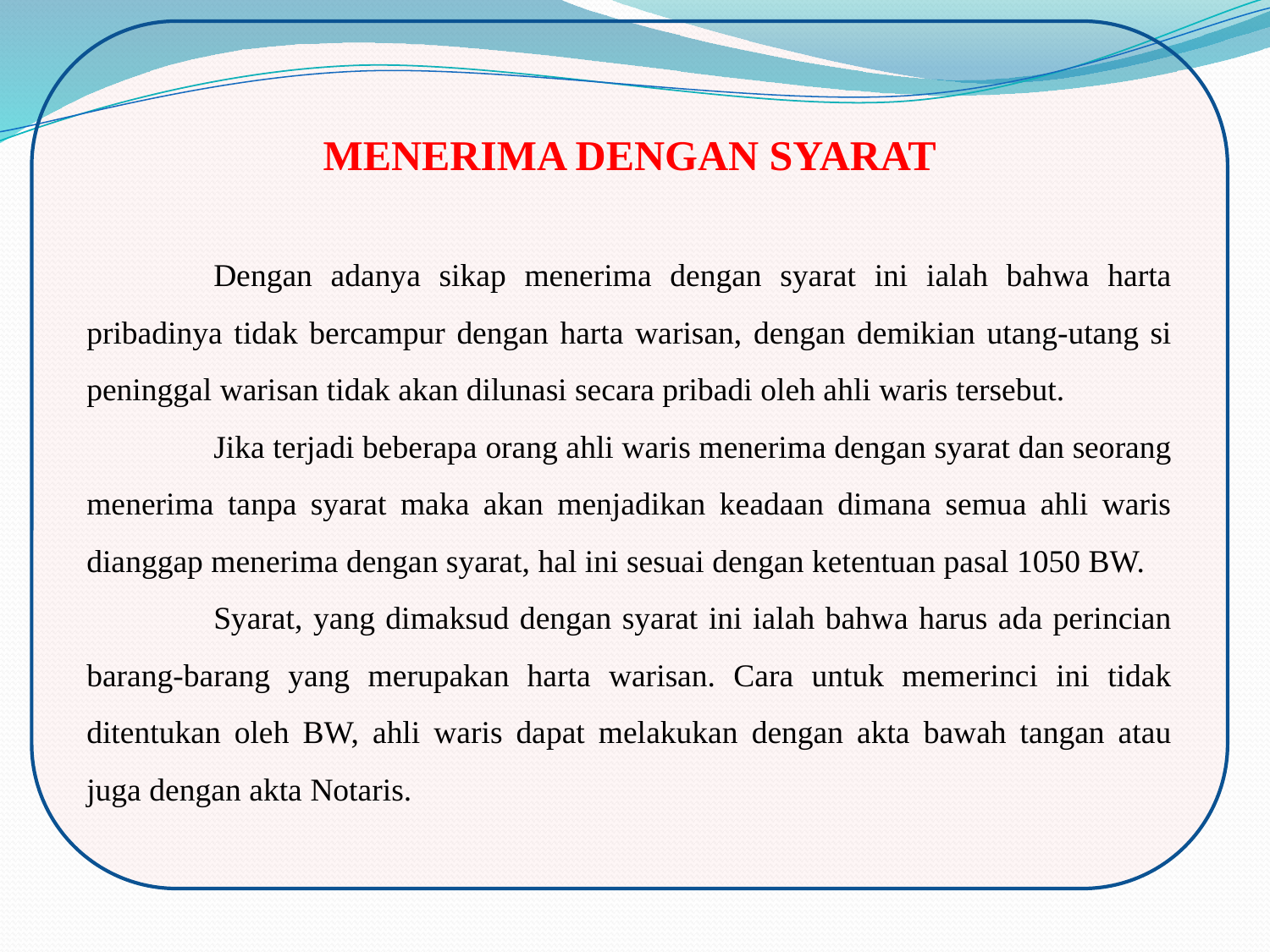

MENERIMA DENGAN SYARAT

	Dengan adanya sikap menerima dengan syarat ini ialah bahwa harta pribadinya tidak bercampur dengan harta warisan, dengan demikian utang-utang si peninggal warisan tidak akan dilunasi secara pribadi oleh ahli waris tersebut.
	Jika terjadi beberapa orang ahli waris menerima dengan syarat dan seorang menerima tanpa syarat maka akan menjadikan keadaan dimana semua ahli waris dianggap menerima dengan syarat, hal ini sesuai dengan ketentuan pasal 1050 BW.
	Syarat, yang dimaksud dengan syarat ini ialah bahwa harus ada perincian barang-barang yang merupakan harta warisan. Cara untuk memerinci ini tidak ditentukan oleh BW, ahli waris dapat melakukan dengan akta bawah tangan atau juga dengan akta Notaris.